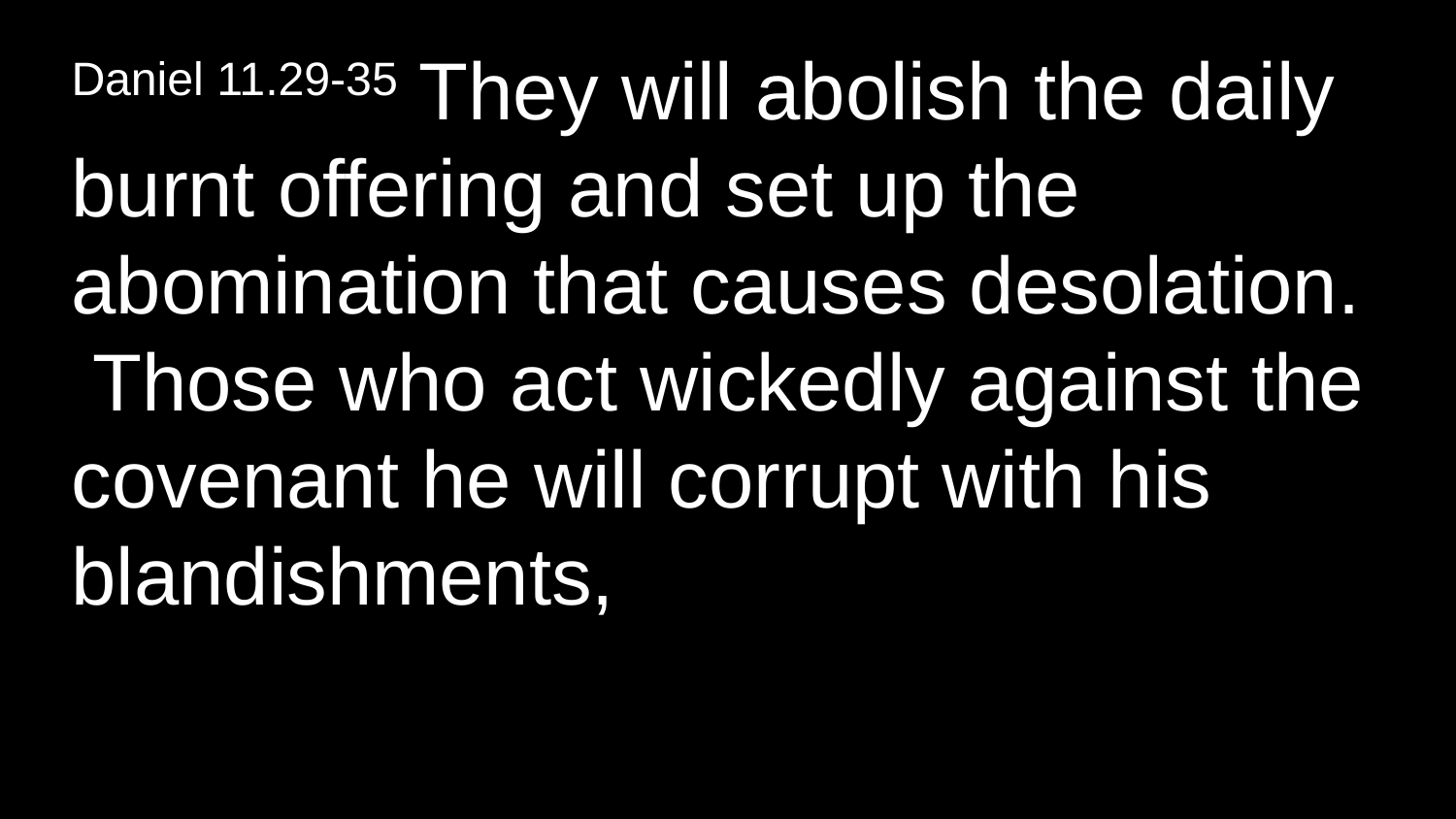

Daniel 11.29-35 They will abolish the daily burnt offering and set up the abomination that causes desolation.  Those who act wickedly against the covenant he will corrupt with his blandishments,